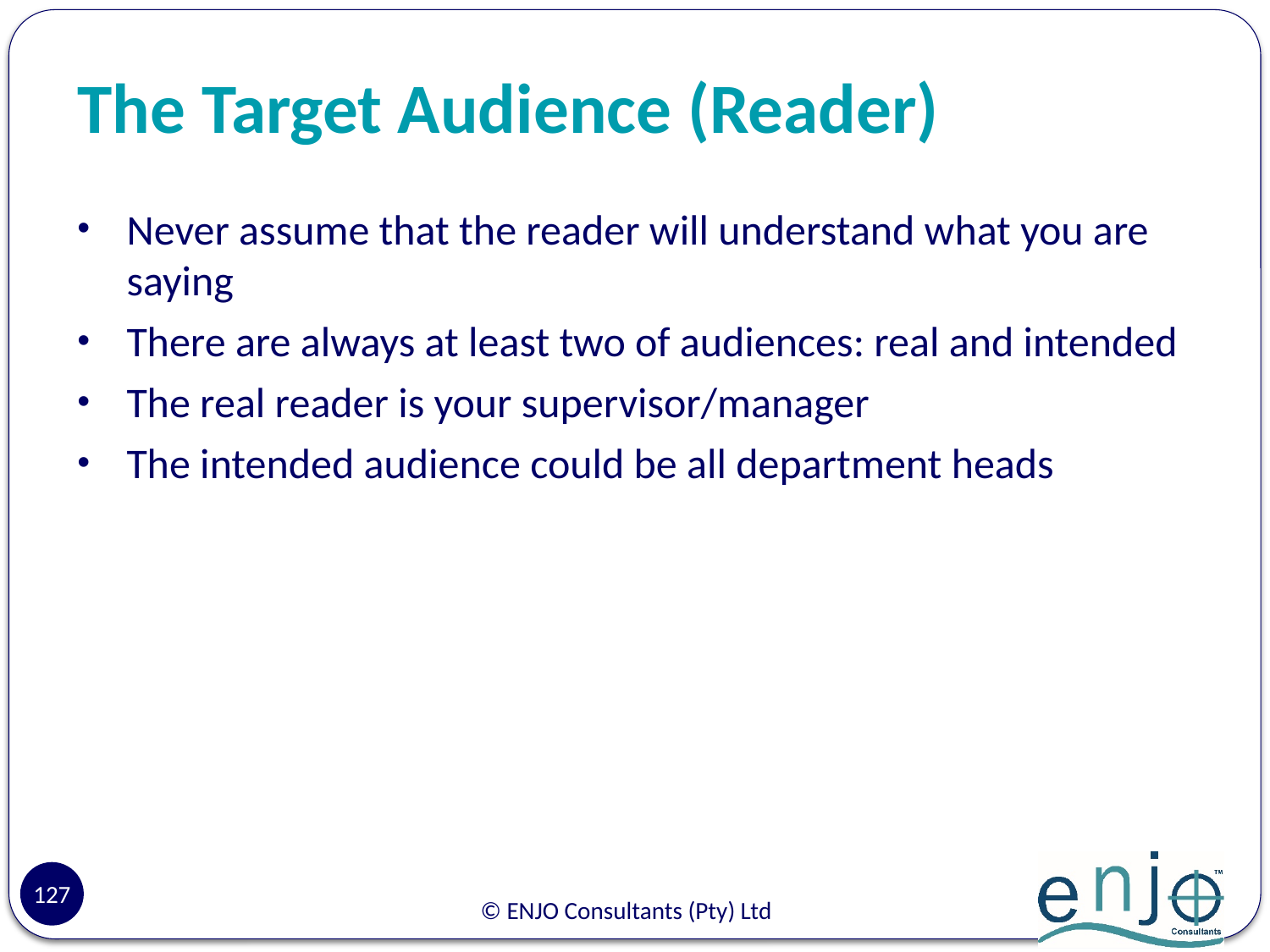

# The Target Audience (Reader)
Never assume that the reader will understand what you are saying
There are always at least two of audiences: real and intended
The real reader is your supervisor/manager
The intended audience could be all department heads

127
© ENJO Consultants (Pty) Ltd